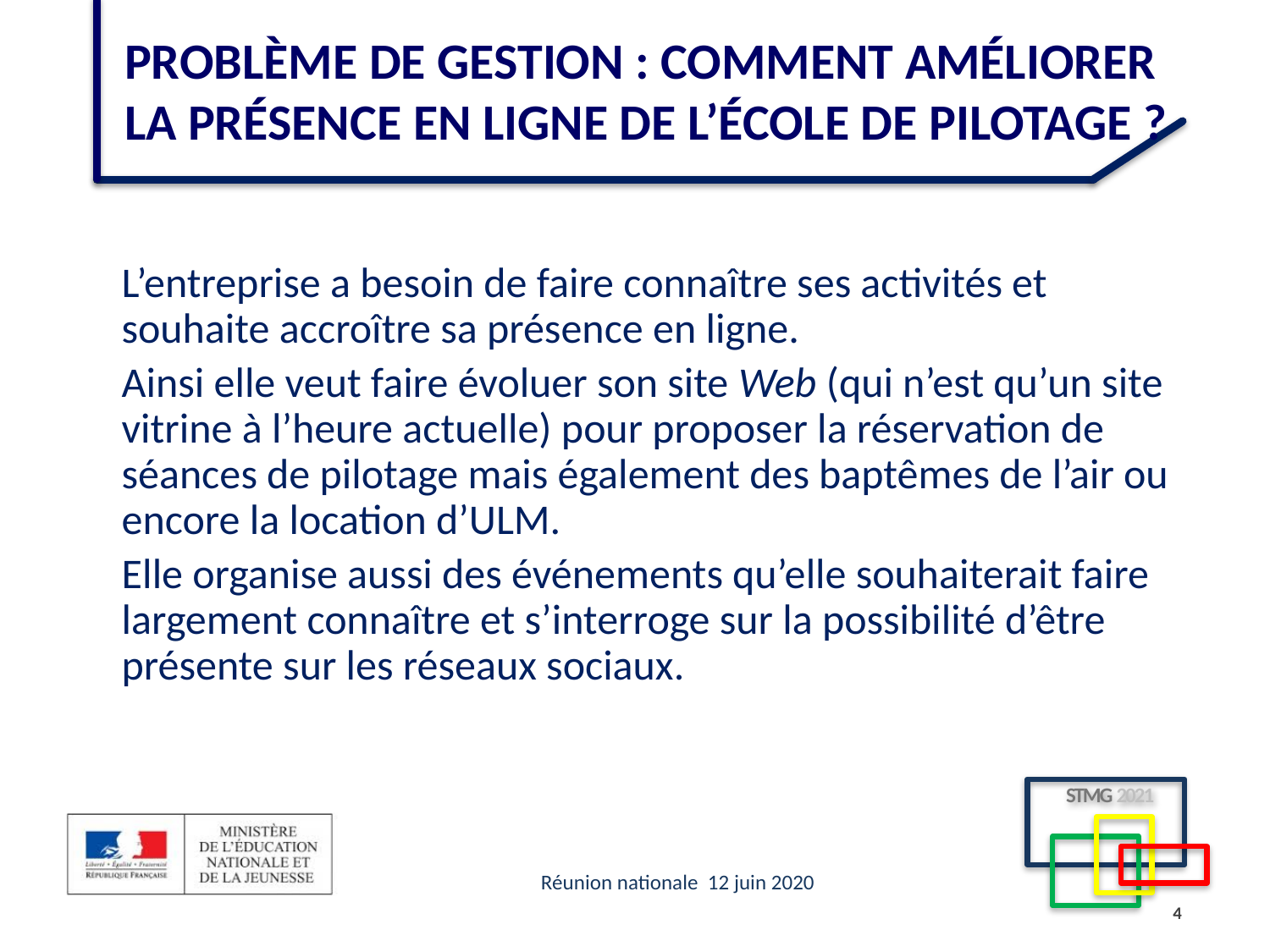

# PROBLÈME DE GESTION : comment améliorer la présence en ligne de l’école de pilotage ?

L’entreprise a besoin de faire connaître ses activités et souhaite accroître sa présence en ligne.
Ainsi elle veut faire évoluer son site Web (qui n’est qu’un site vitrine à l’heure actuelle) pour proposer la réservation de séances de pilotage mais également des baptêmes de l’air ou encore la location d’ULM.
Elle organise aussi des événements qu’elle souhaiterait faire largement connaître et s’interroge sur la possibilité d’être présente sur les réseaux sociaux.

4